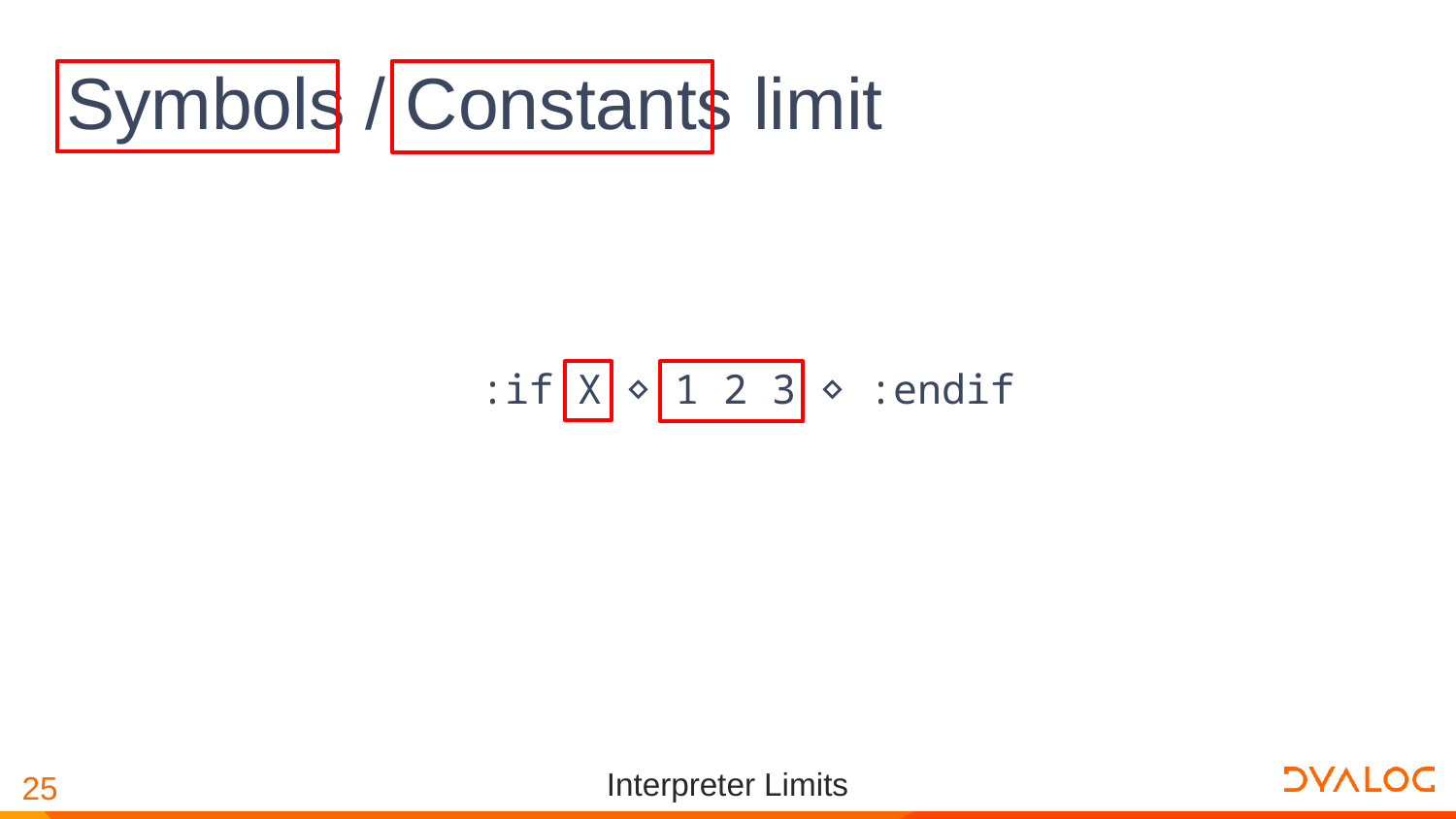

# Symbols / Constants limit

:if X ⋄ 1 2 3 ⋄ :endif